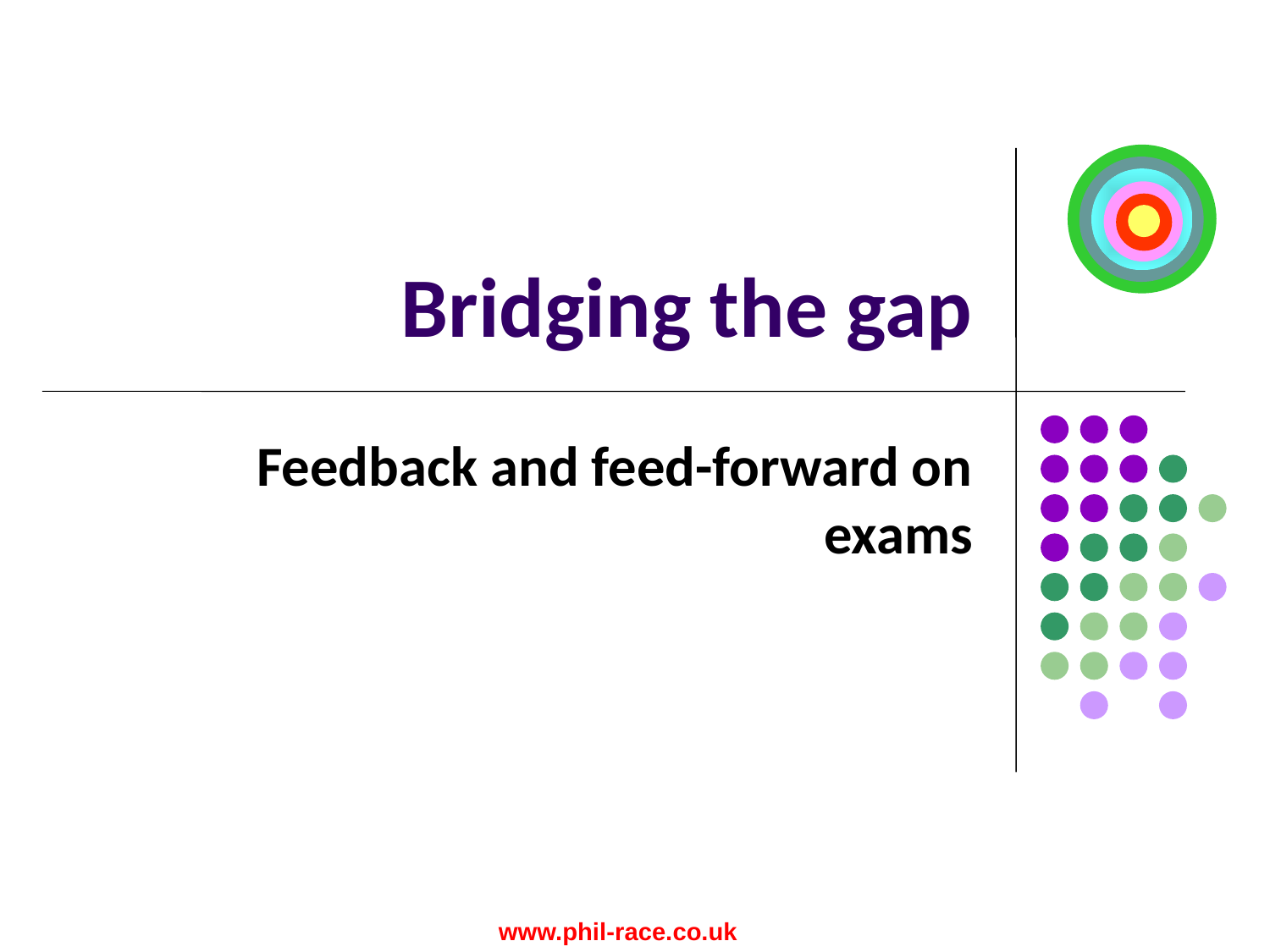

# Bridging the gap
Feedback and feed-forward on exams